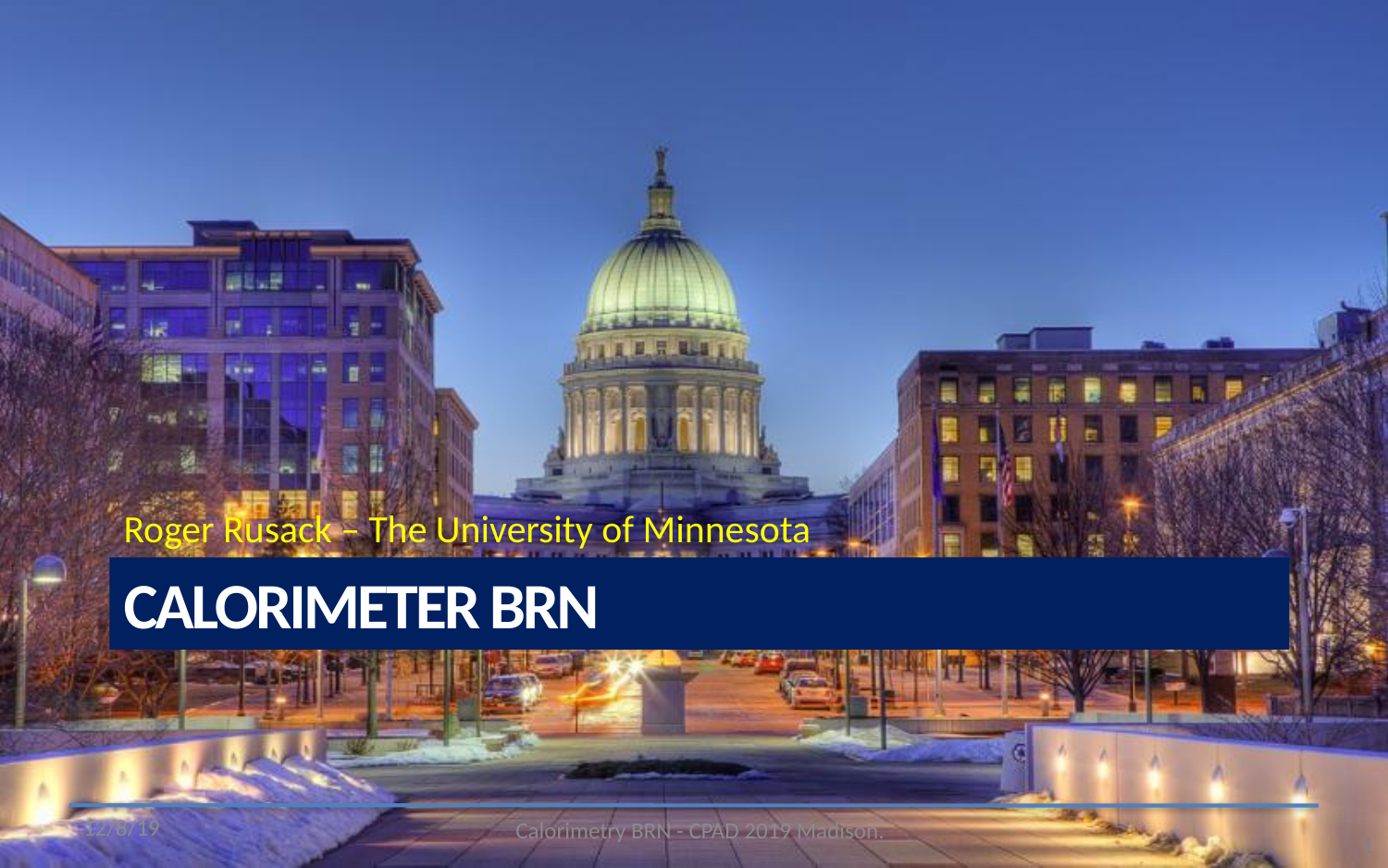

Roger Rusack – The University of Minnesota
# Calorimeter BRN
12/8/19
Calorimetry BRN - CPAD 2019 Madison.
1